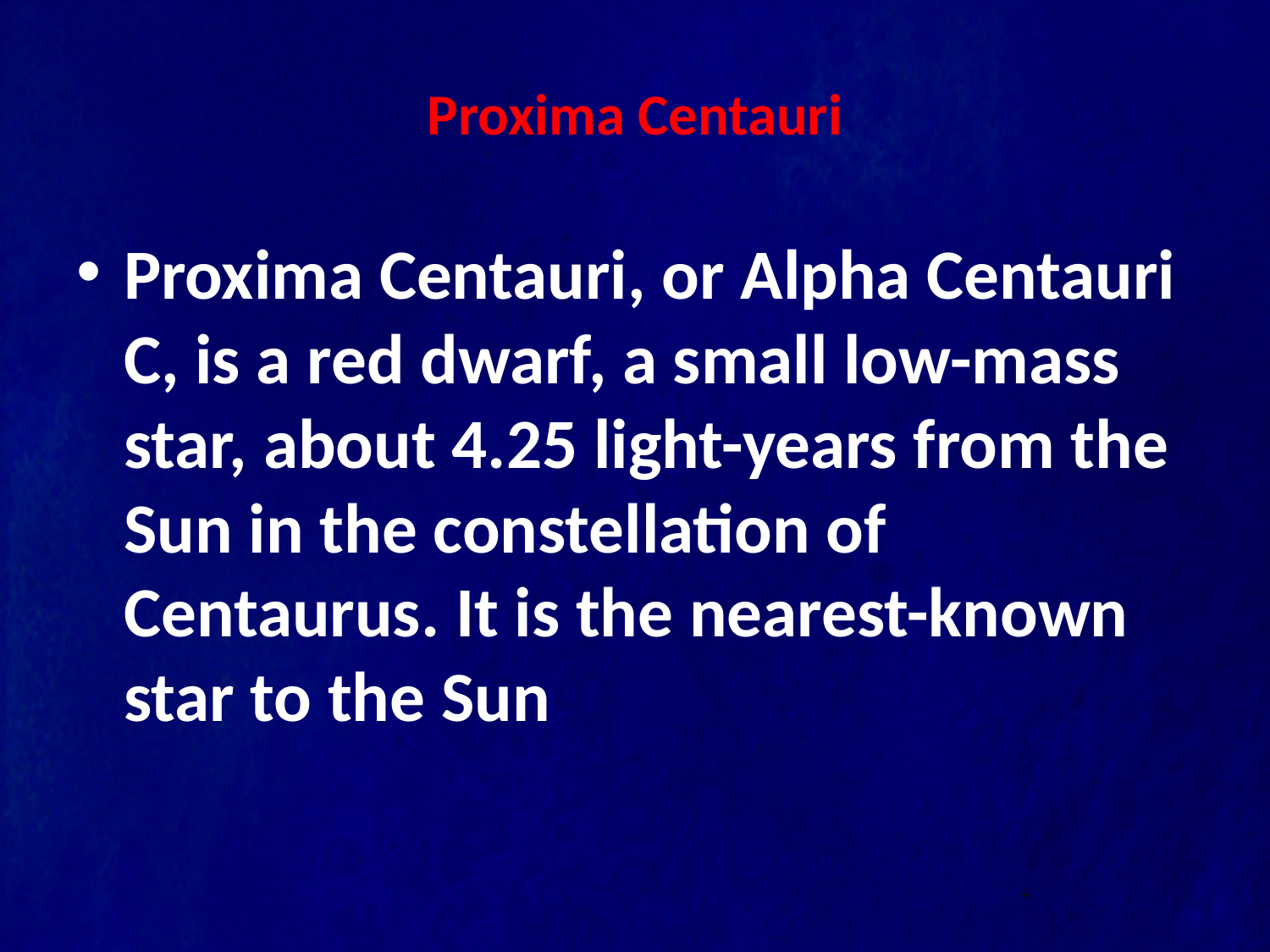

# Proxima Centauri
Proxima Centauri, or Alpha Centauri C, is a red dwarf, a small low-mass star, about 4.25 light-years from the Sun in the constellation of Centaurus. It is the nearest-known star to the Sun